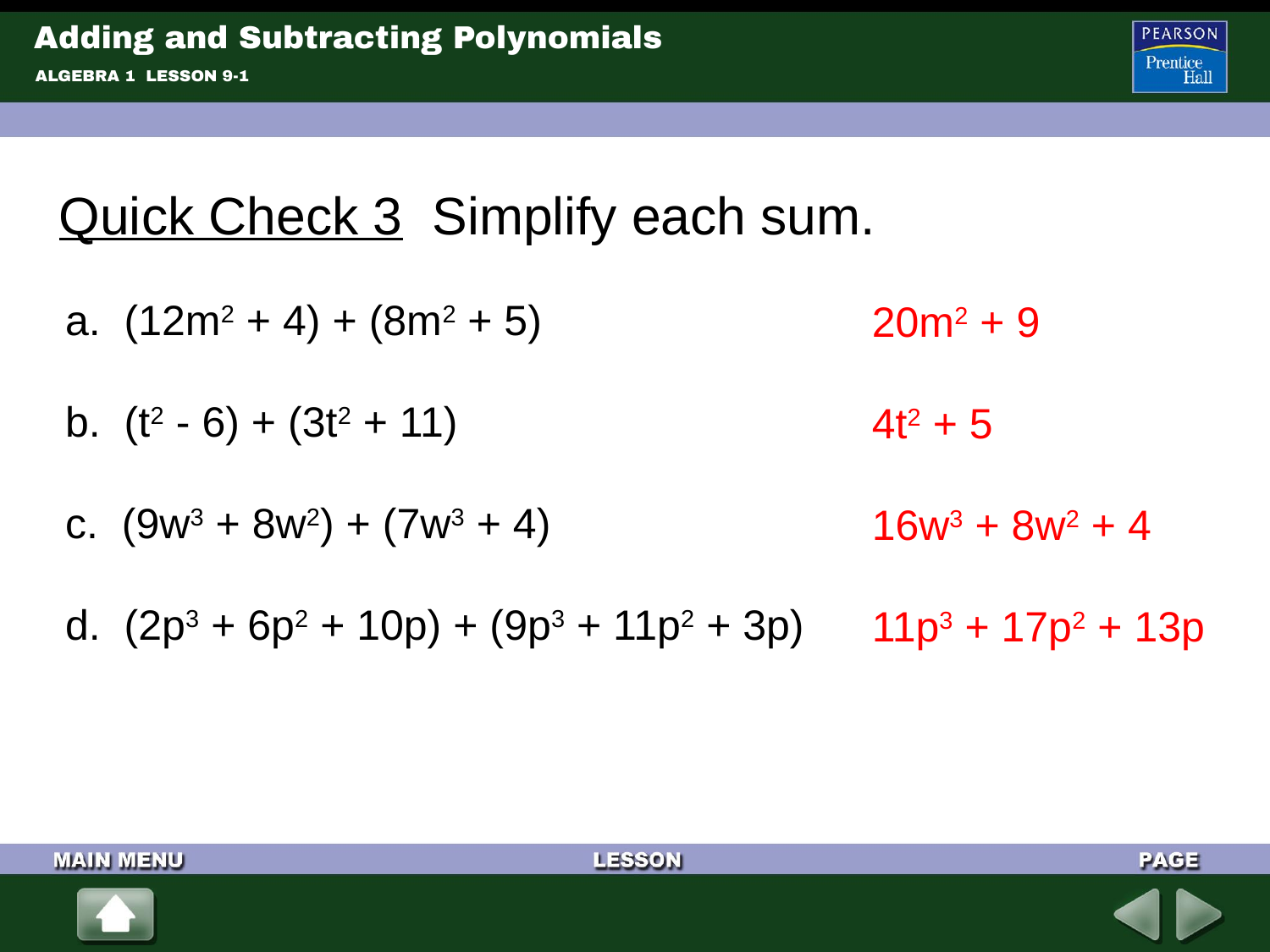

# Adding and Subtracting Polynomials
ALGEBRA 1  LESSON 9-1
Quick Check 3  Simplify each sum.
a.  (12m2 + 4) + (8m2 + 5)

b.  (t2 - 6) + (3t2 + 11)

c.  (9w3 + 8w2) + (7w3 + 4)

d.  (2p3 + 6p2 + 10p) + (9p3 + 11p2 + 3p)
20m2 + 9

4t2 + 5

16w3 + 8w2 + 4

11p3 + 17p2 + 13p